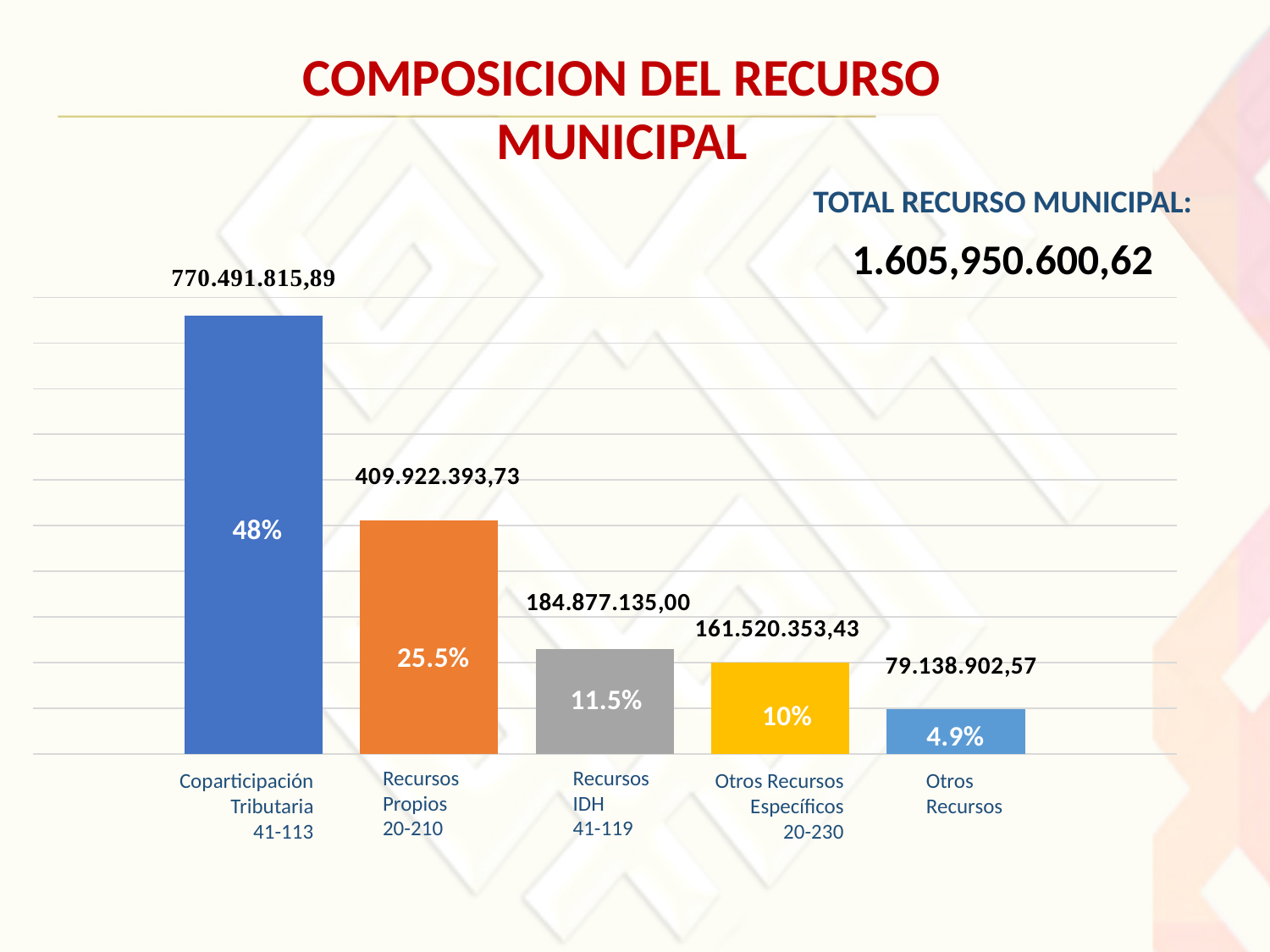

COMPOSICION DEL RECURSO MUNICIPAL

[unsupported chart]

TOTAL RECURSO MUNICIPAL:

### Chart

| Category | Coparticipación
Tributaria
41-113 | Recursos
Propios
20-210 | Recursos
IDH
41-119 | Otros Recursos
Especificos
20-230 | Otros
Recursos |
|---|---|---|---|---|---|
1.605,950.600,62
Recursos
Propios
20-210
Recursos
IDH
41-119
Coparticipación
Tributaria
41-113
Otros
Recursos
Otros Recursos
Específicos
20-230